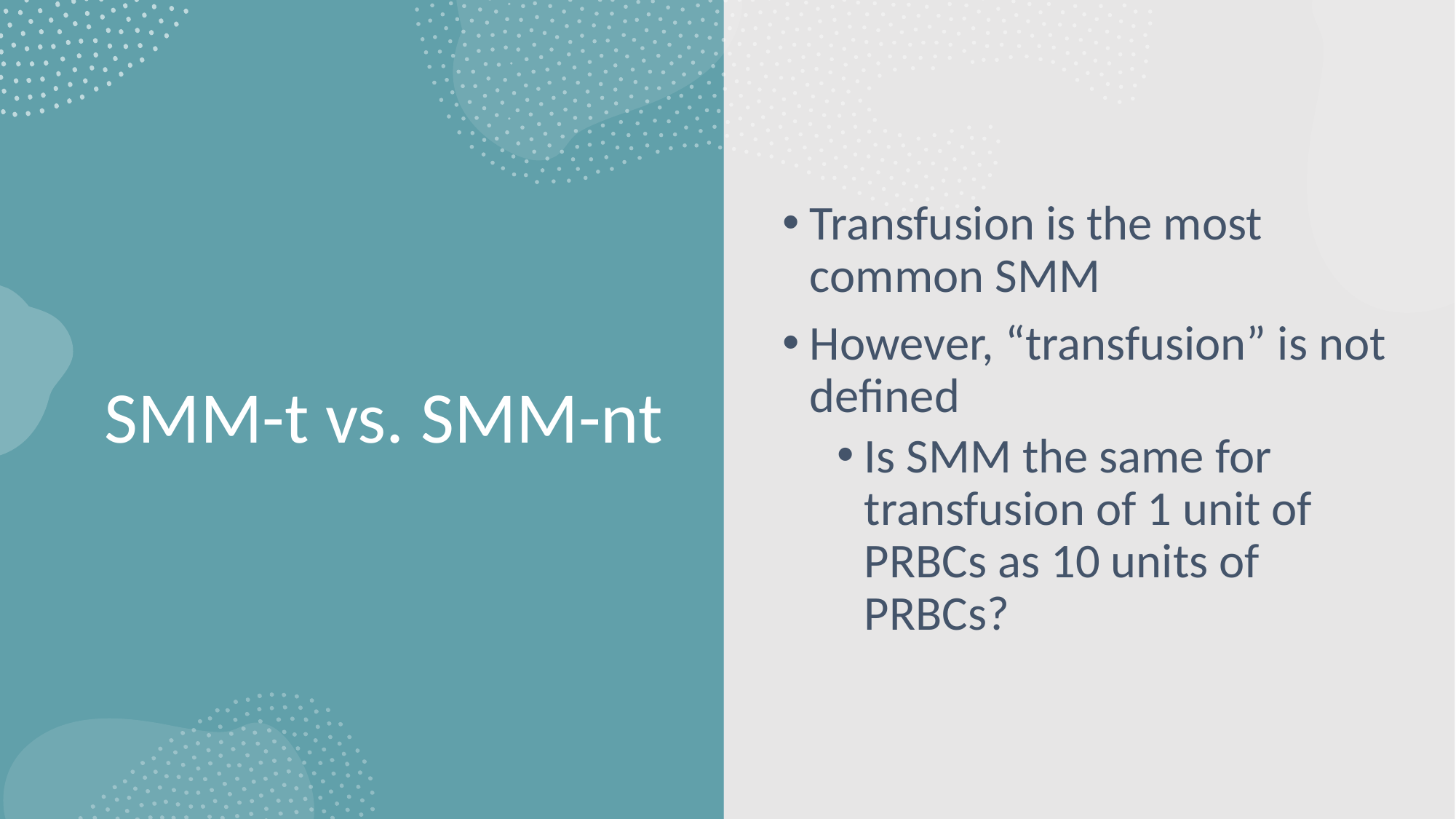

# SMM-t vs. SMM-nt
Transfusion is the most common SMM
However, “transfusion” is not defined
Is SMM the same for transfusion of 1 unit of PRBCs as 10 units of PRBCs?